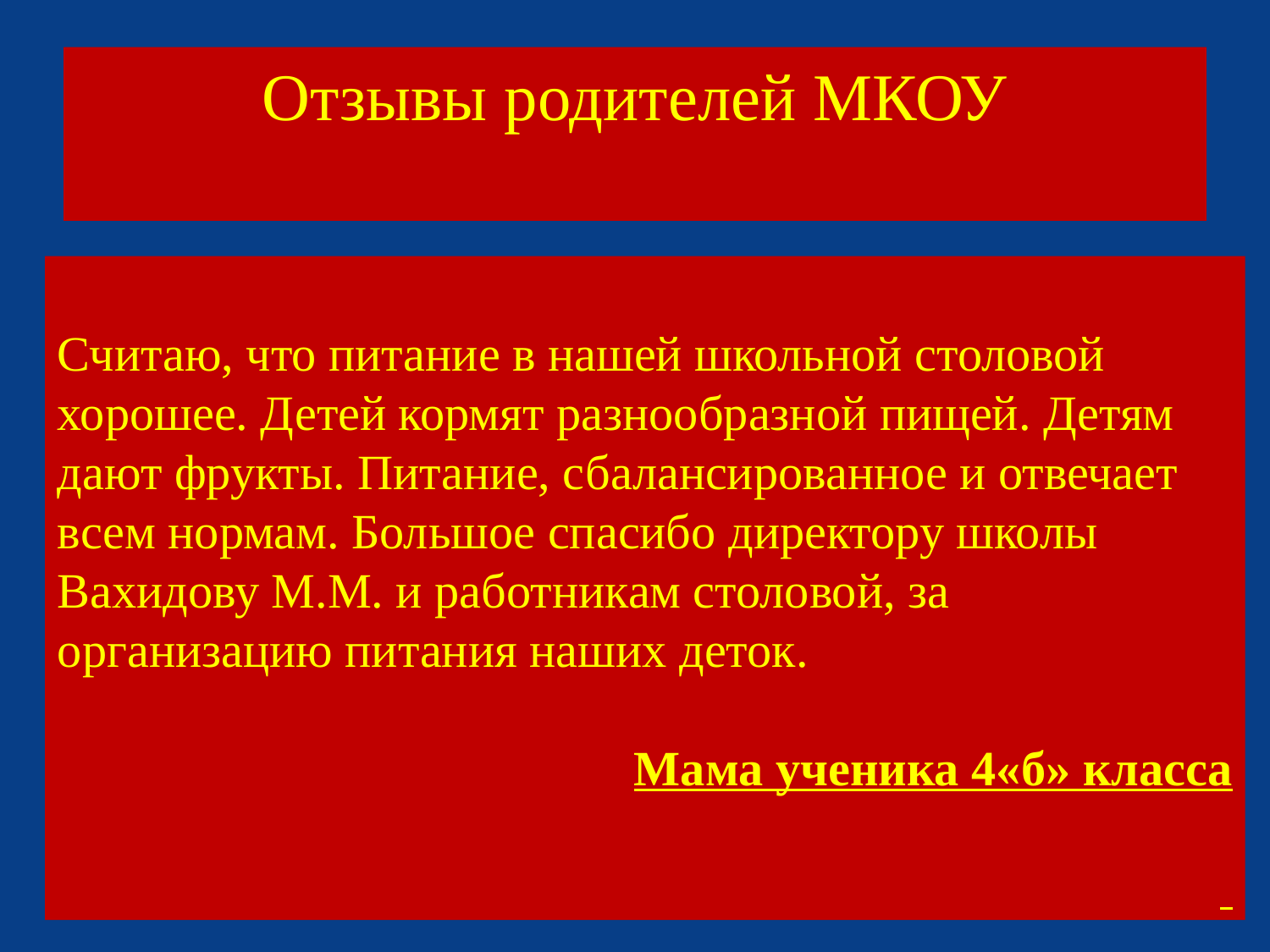

# Отзывы родителей МКОУ

Считаю, что питание в нашей школьной столовой хорошее. Детей кормят разнообразной пищей. Детям дают фрукты. Питание, сбалансированное и отвечает всем нормам. Большое спасибо директору школы Вахидову М.М. и работникам столовой, за организацию питания наших деток.

                                  Мама ученика 4«б» класса